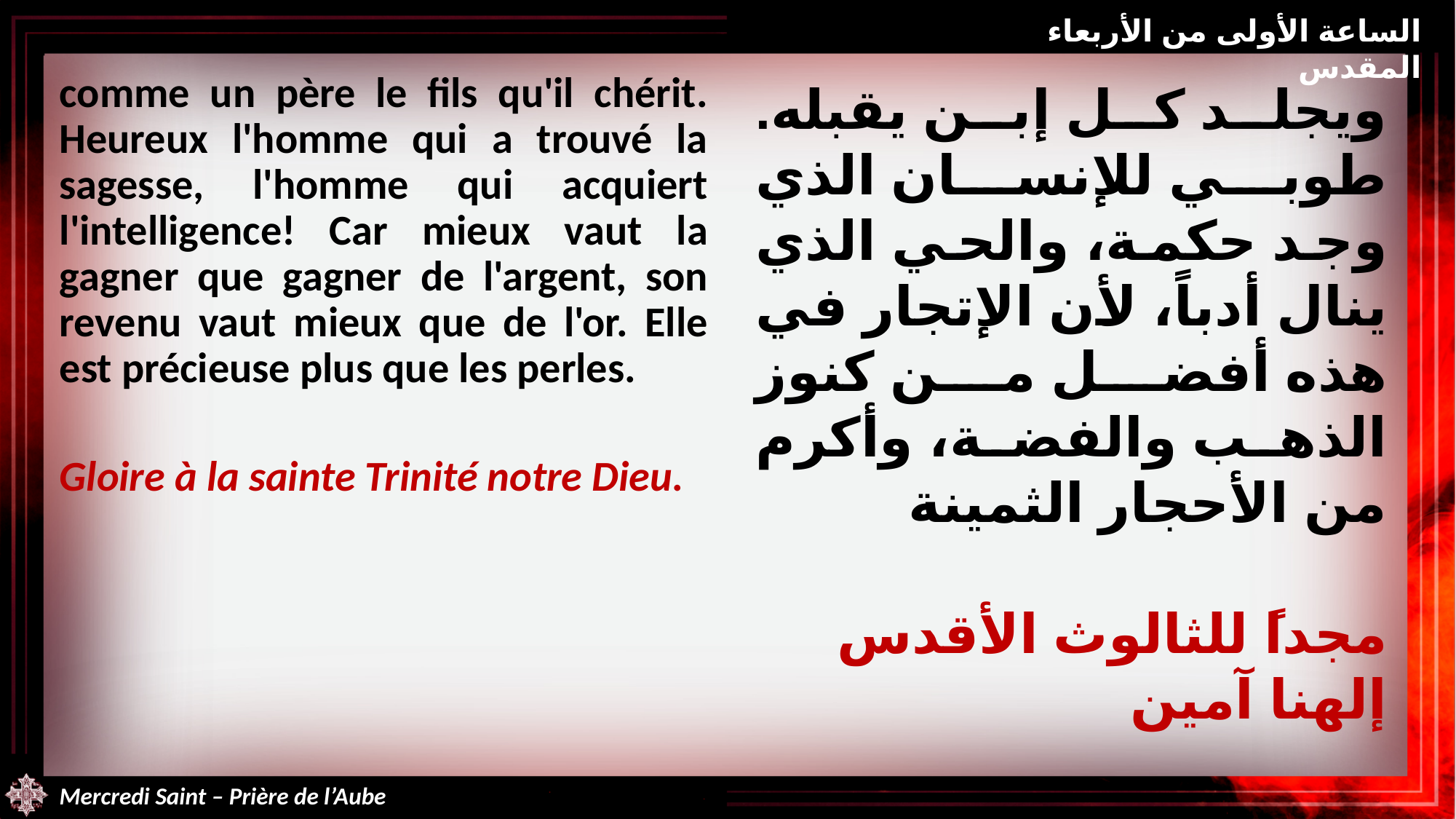

الساعة الأولى من الأربعاء المقدس
comme un père le fils qu'il chérit. Heureux l'homme qui a trouvé la sagesse, l'homme qui acquiert l'intelligence! Car mieux vaut la gagner que gagner de l'argent, son revenu vaut mieux que de l'or. Elle est précieuse plus que les perles.

Gloire à la sainte Trinité notre Dieu.
ويجلد كل إبن يقبله. طوبي للإنسان الذي وجد حكمة، والحي الذي ينال أدباً، لأن الإتجار في هذه أفضل من كنوز الذهب والفضة، وأكرم من الأحجار الثمينة

مجداً للثالوث الأقدس إلهنا آمين
Mercredi Saint – Prière de l’Aube